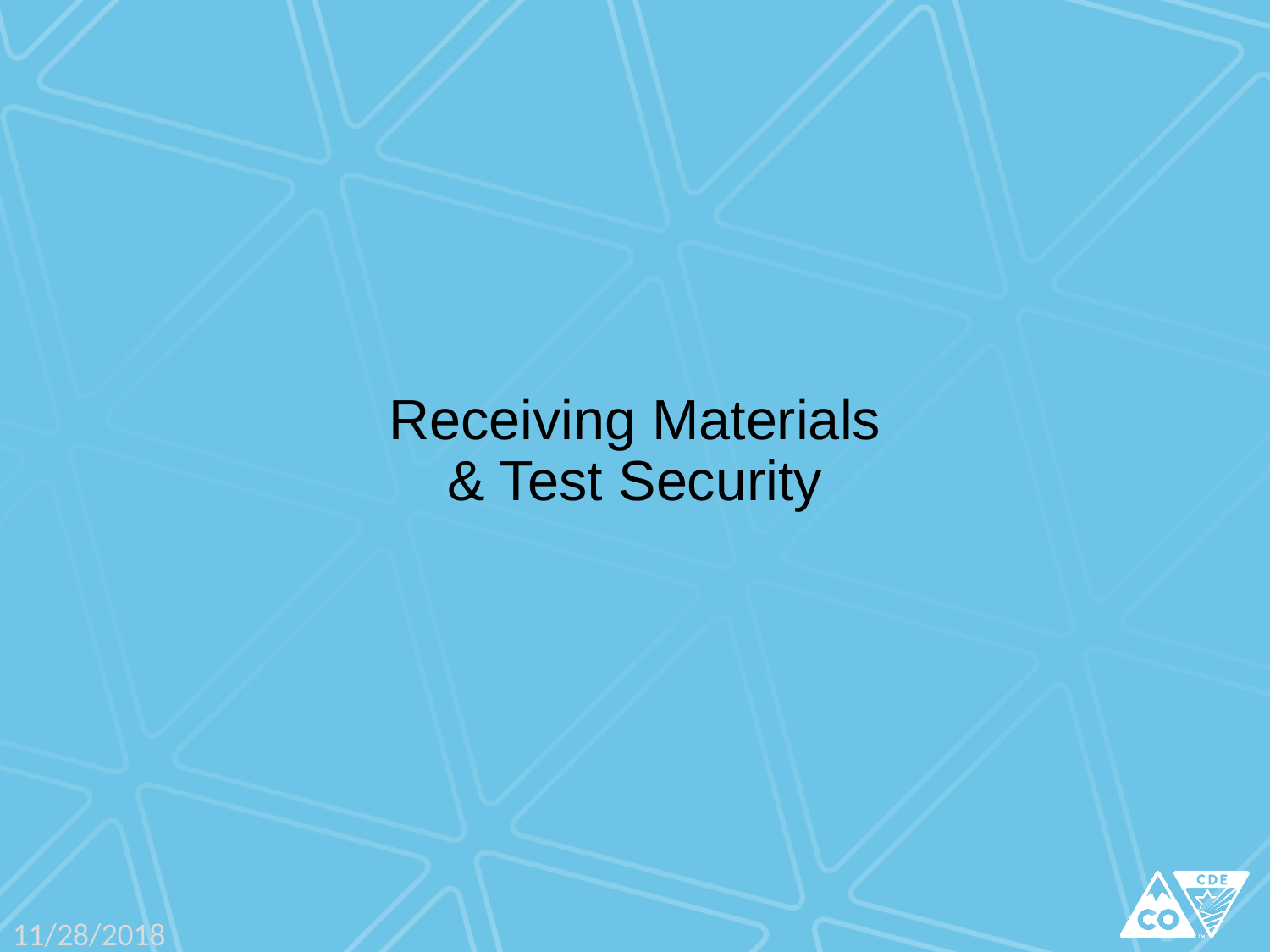

# Receiving Materials & Test Security
11/28/2018